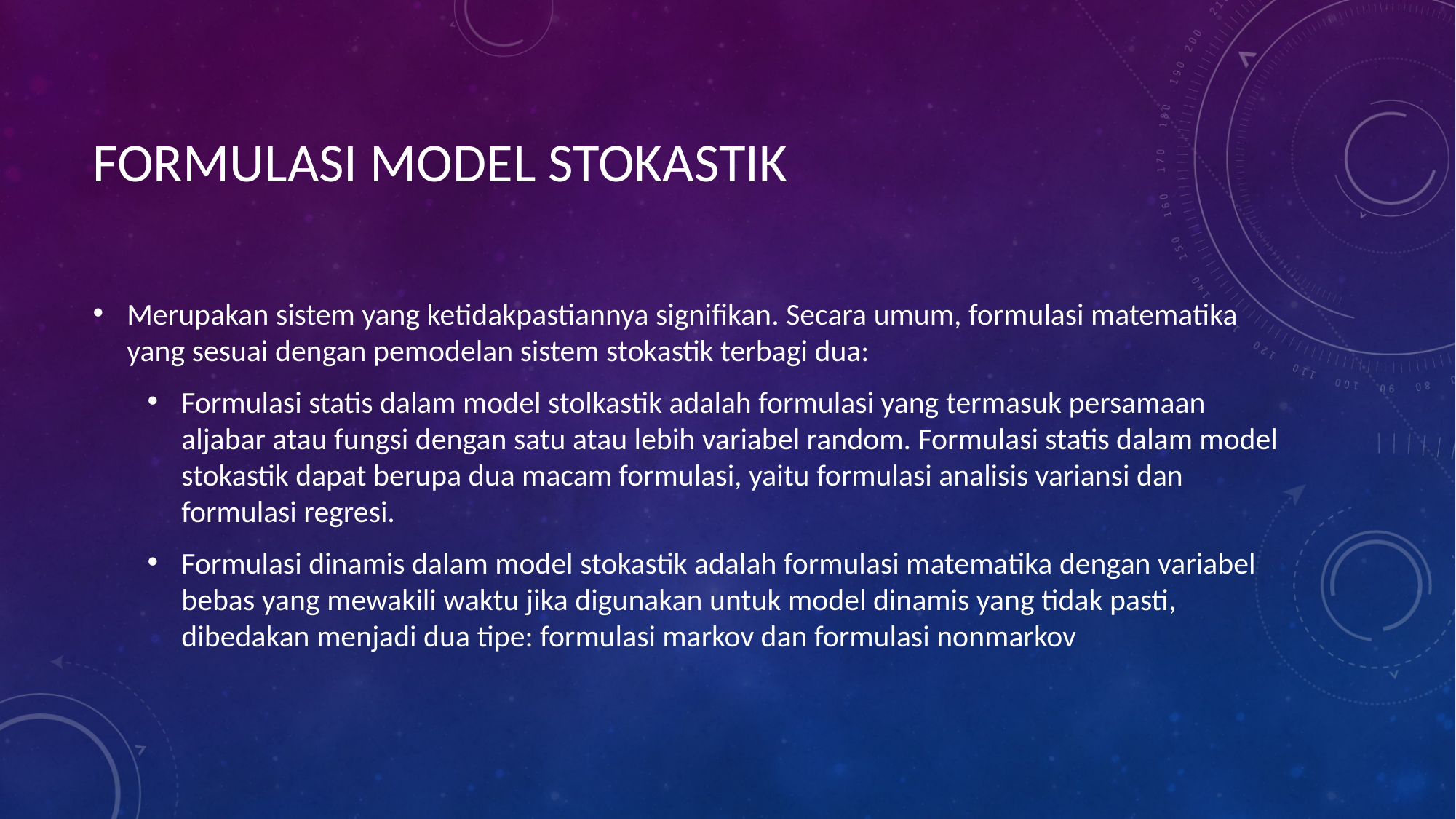

# Formulasi model stokastik
Merupakan sistem yang ketidakpastiannya signifikan. Secara umum, formulasi matematika yang sesuai dengan pemodelan sistem stokastik terbagi dua:
Formulasi statis dalam model stolkastik adalah formulasi yang termasuk persamaan aljabar atau fungsi dengan satu atau lebih variabel random. Formulasi statis dalam model stokastik dapat berupa dua macam formulasi, yaitu formulasi analisis variansi dan formulasi regresi.
Formulasi dinamis dalam model stokastik adalah formulasi matematika dengan variabel bebas yang mewakili waktu jika digunakan untuk model dinamis yang tidak pasti, dibedakan menjadi dua tipe: formulasi markov dan formulasi nonmarkov